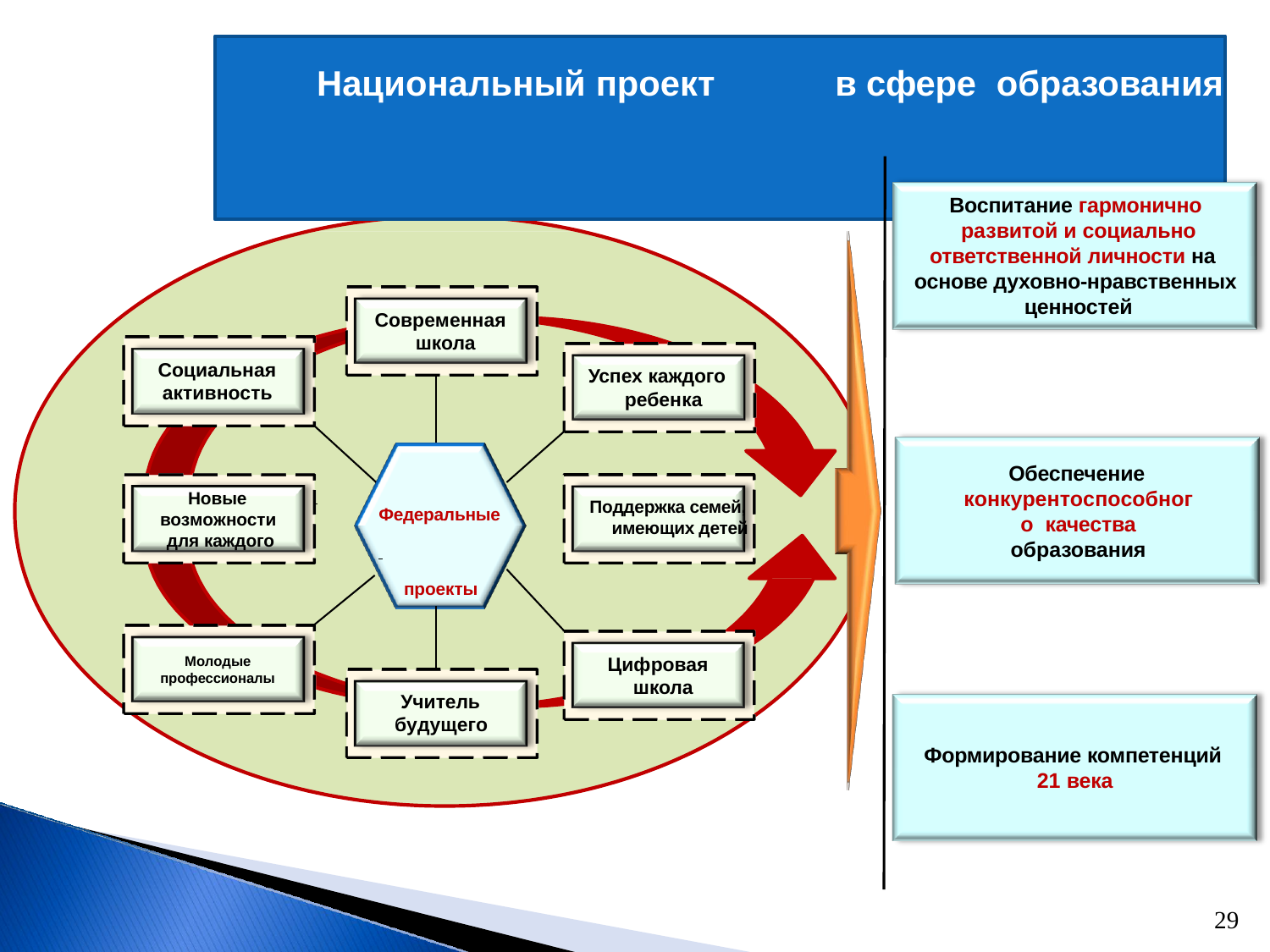

# Национальный проект	в сфере	образования

Воспитание гармонично  развитой и социально
ответственной личности на  основе духовно-нравственных  ценностей

Современная  школа

Социальная
активность
Успех каждого  ребенка

Обеспечение
конкурентоспособного  качества образования

Новые
возможности  для каждого

Федеральные
проекты
Поддержка семей, имеющих детей

Цифровая  школа
Молодые
профессионалы

Учитель  будущего
Формирование компетенций  21 века
29